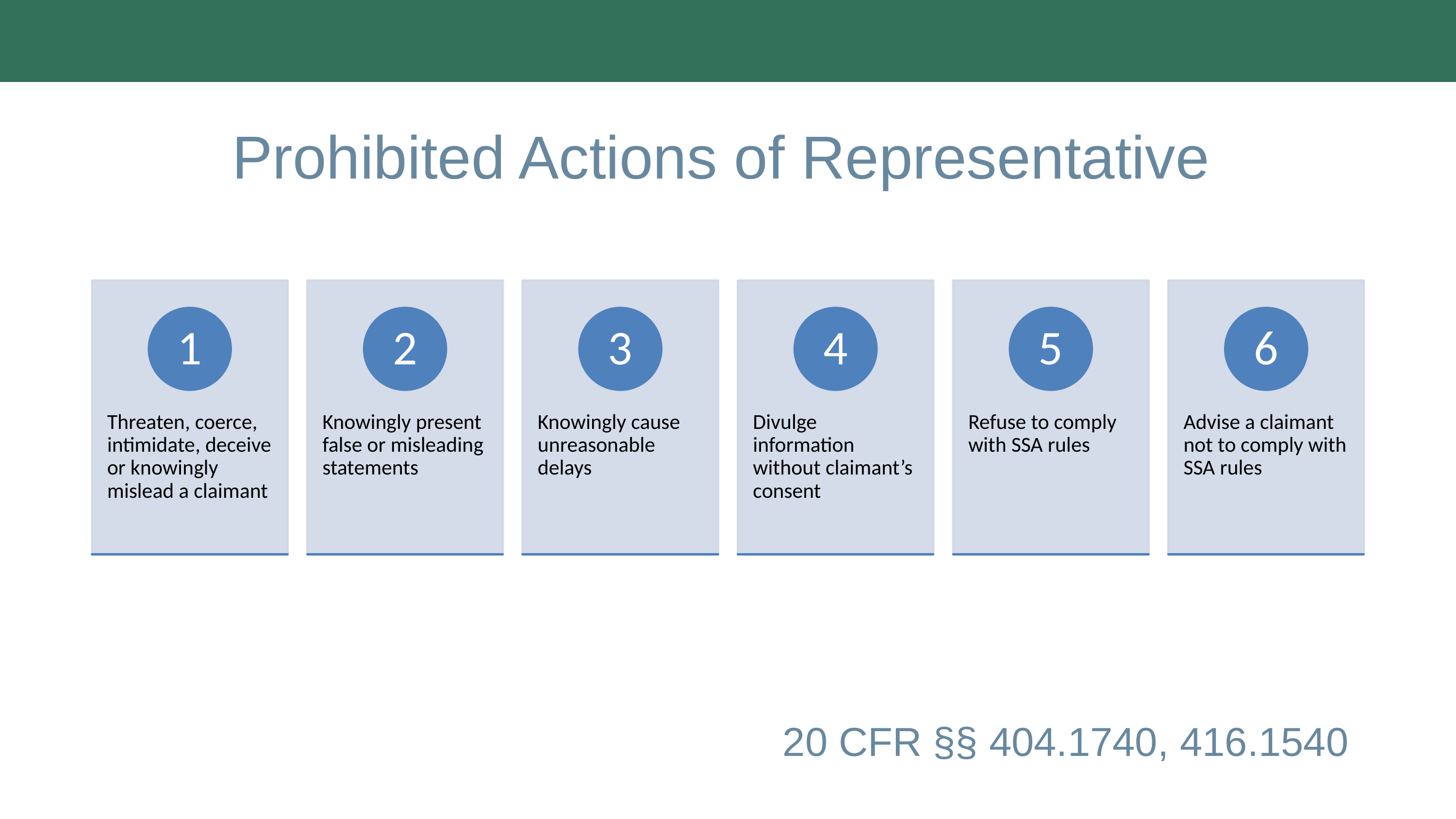

Threaten, coerce, intimidate, deceive or knowingly mislead a claimant
1
Knowingly present false or misleading statements
2
Knowingly cause unreasonable delays
3
Divulge information without claimant’s consent
4
Refuse to comply with SSA rules
5
Advise a claimant not to comply with SSA rules
6
Prohibited Actions of Representative
20 CFR §§ 404.1740, 416.1540